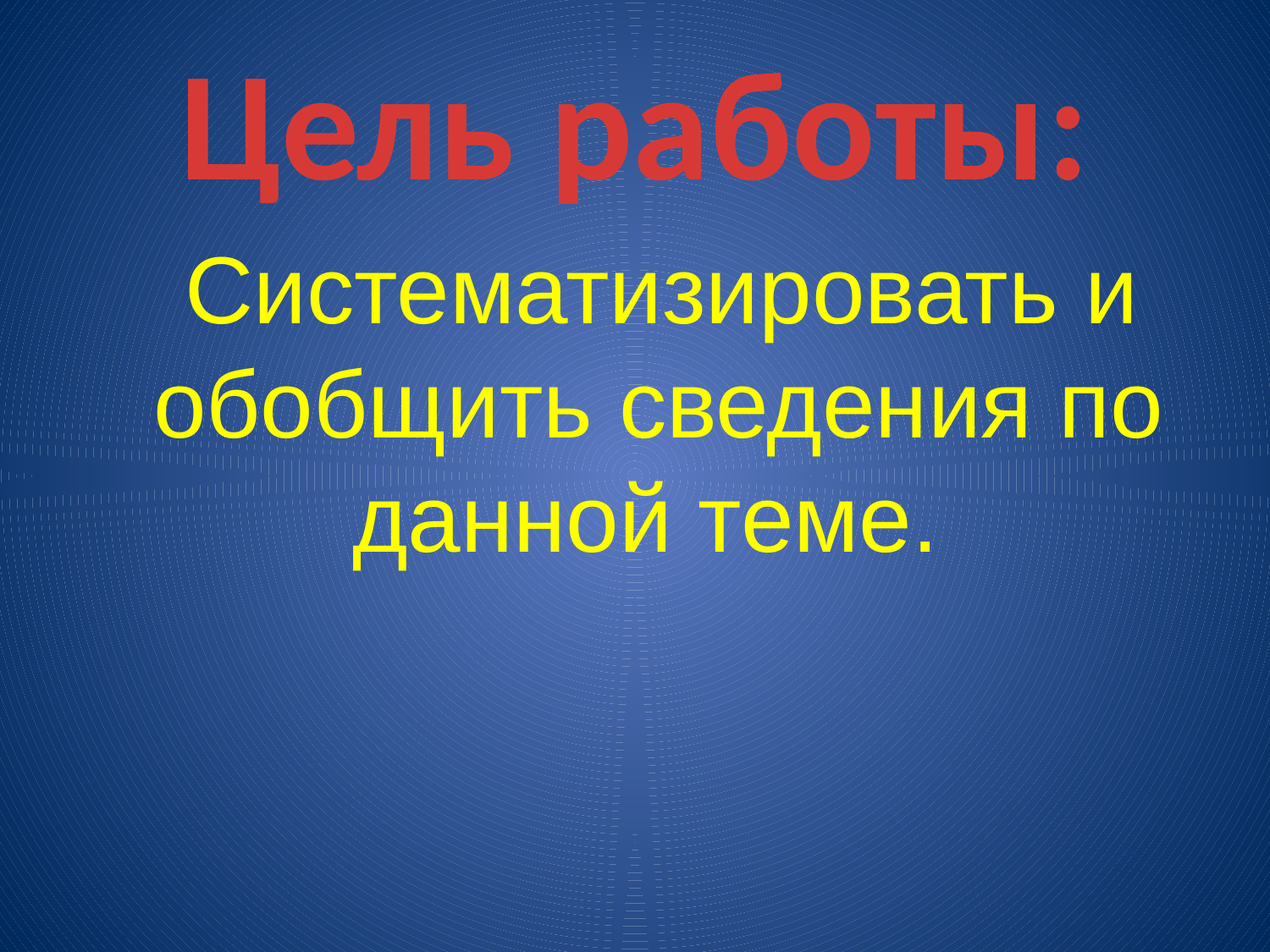

# Цель работы:
  Систематизировать и обобщить сведения по данной теме.